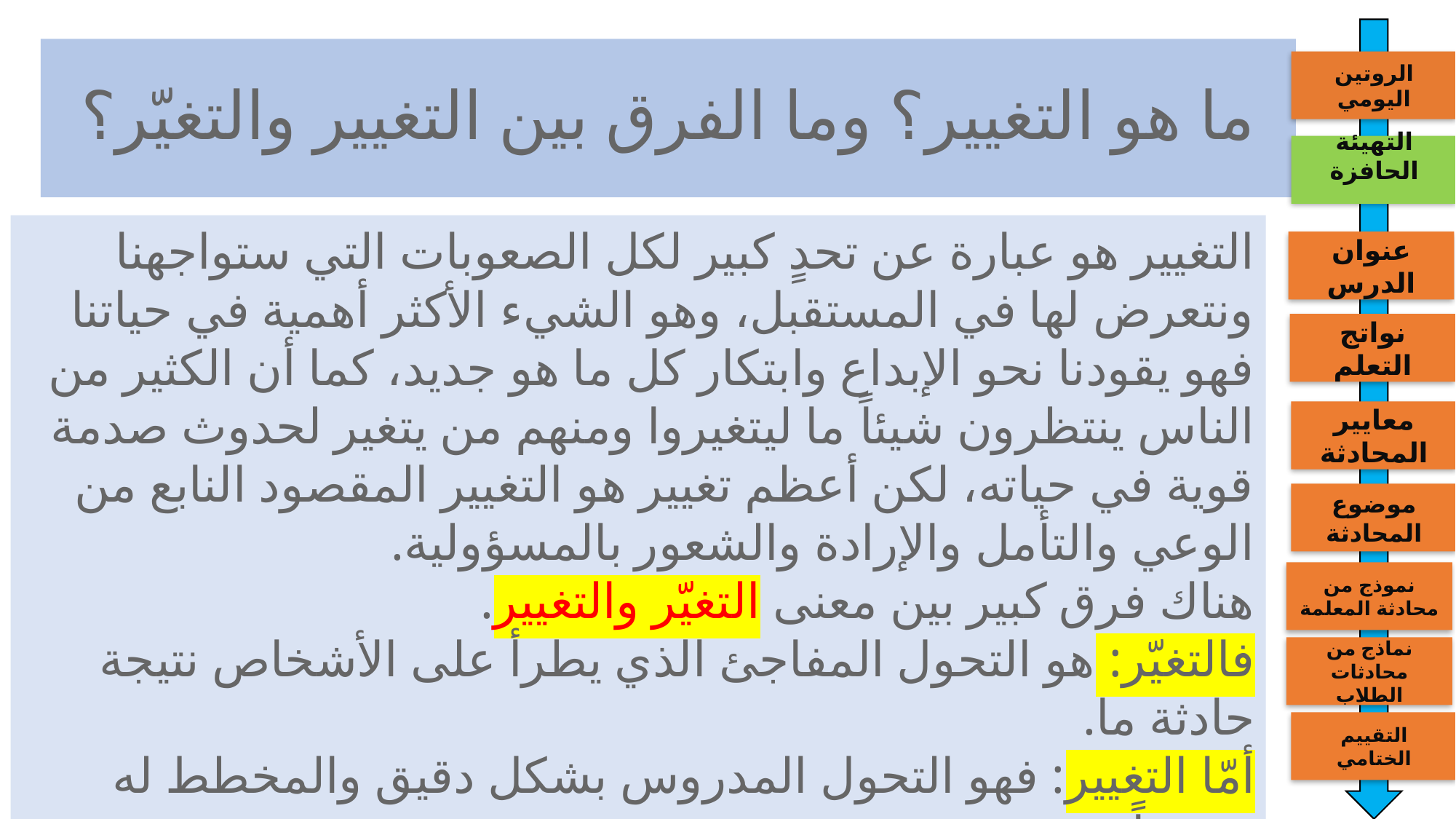

الروتين اليومي
عنوان الدرس
معايير المحادثة
موضوع المحادثة
التقييم الختامي
التهيئة الحافزة

نواتج التعلم
نموذج من محادثة المعلمة
نماذج من محادثات الطلاب
# ما هو التغيير؟ وما الفرق بين التغيير والتغيّر؟
التغيير هو عبارة عن تحدٍ كبير لكل الصعوبات التي ستواجهنا ونتعرض لها في المستقبل، وهو الشيء الأكثر أهمية في حياتنا فهو يقودنا نحو الإبداع وابتكار كل ما هو جديد، كما أن الكثير من الناس ينتظرون شيئاً ما ليتغيروا ومنهم من يتغير لحدوث صدمة قوية في حياته، لكن أعظم تغيير هو التغيير المقصود النابع من الوعي والتأمل والإرادة والشعور بالمسؤولية.
هناك فرق كبير بين معنى التغيّر والتغيير.
فالتغيّر: هو التحول المفاجئ الذي يطرأ على الأشخاص نتيجة حادثة ما.
أمّا التغيير: فهو التحول المدروس بشكل دقيق والمخطط له مسبقاً.